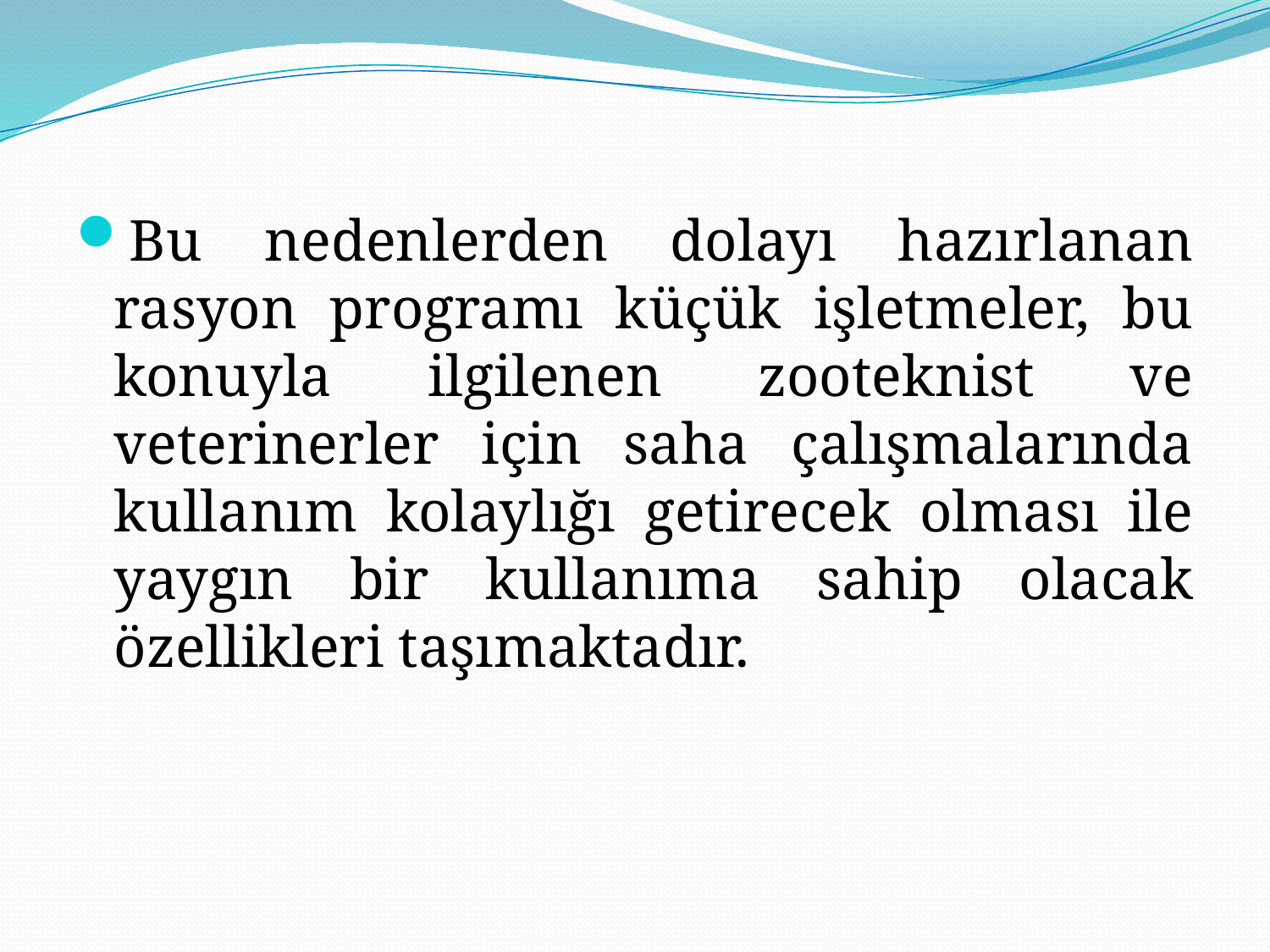

Bu nedenlerden dolayı hazırlanan rasyon programı küçük işletmeler, bu konuyla ilgilenen zooteknist ve veterinerler için saha çalışmalarında kullanım kolaylığı getirecek olması ile yaygın bir kullanıma sahip olacak özellikleri taşımaktadır.